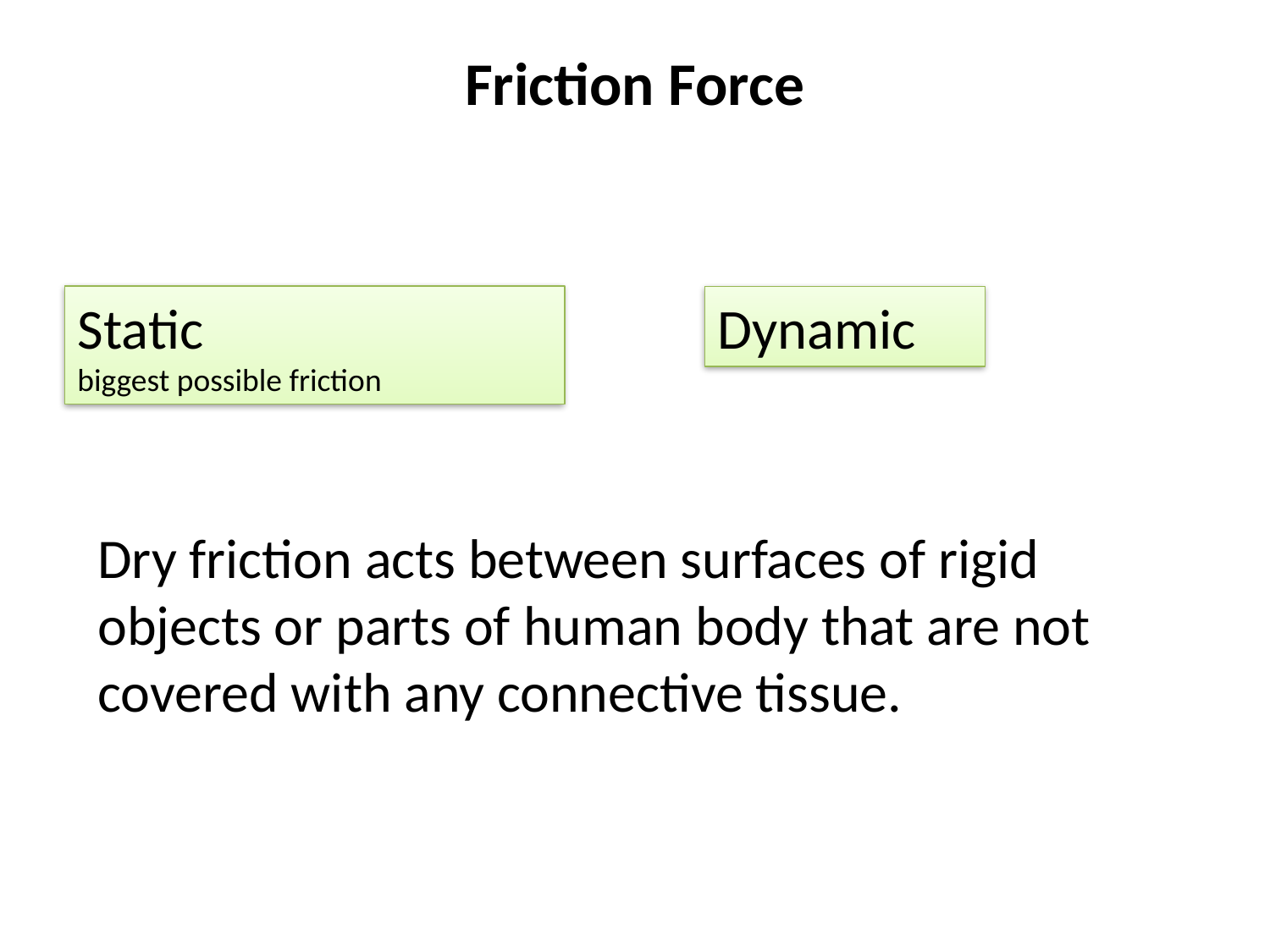

# Friction Force
Static
biggest possible friction
Dynamic
Dry friction acts between surfaces of rigid objects or parts of human body that are not covered with any connective tissue.